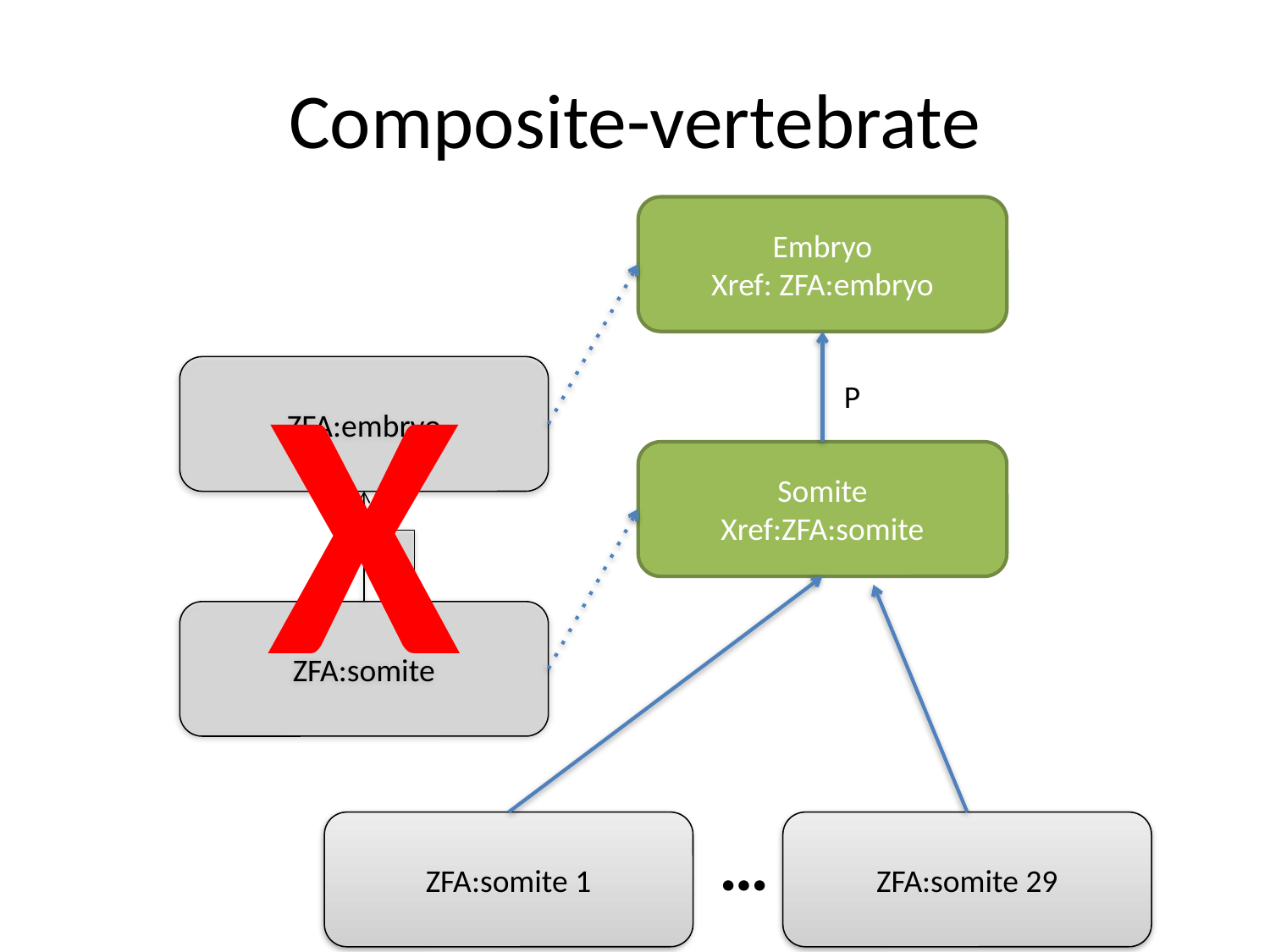

# Composite-vertebrate
Embryo
Xref: ZFA:embryo
X
ZFA:embryo
P
Somite
Xref:ZFA:somite
P
ZFA:somite
ZFA:somite 1
ZFA:somite 29
…